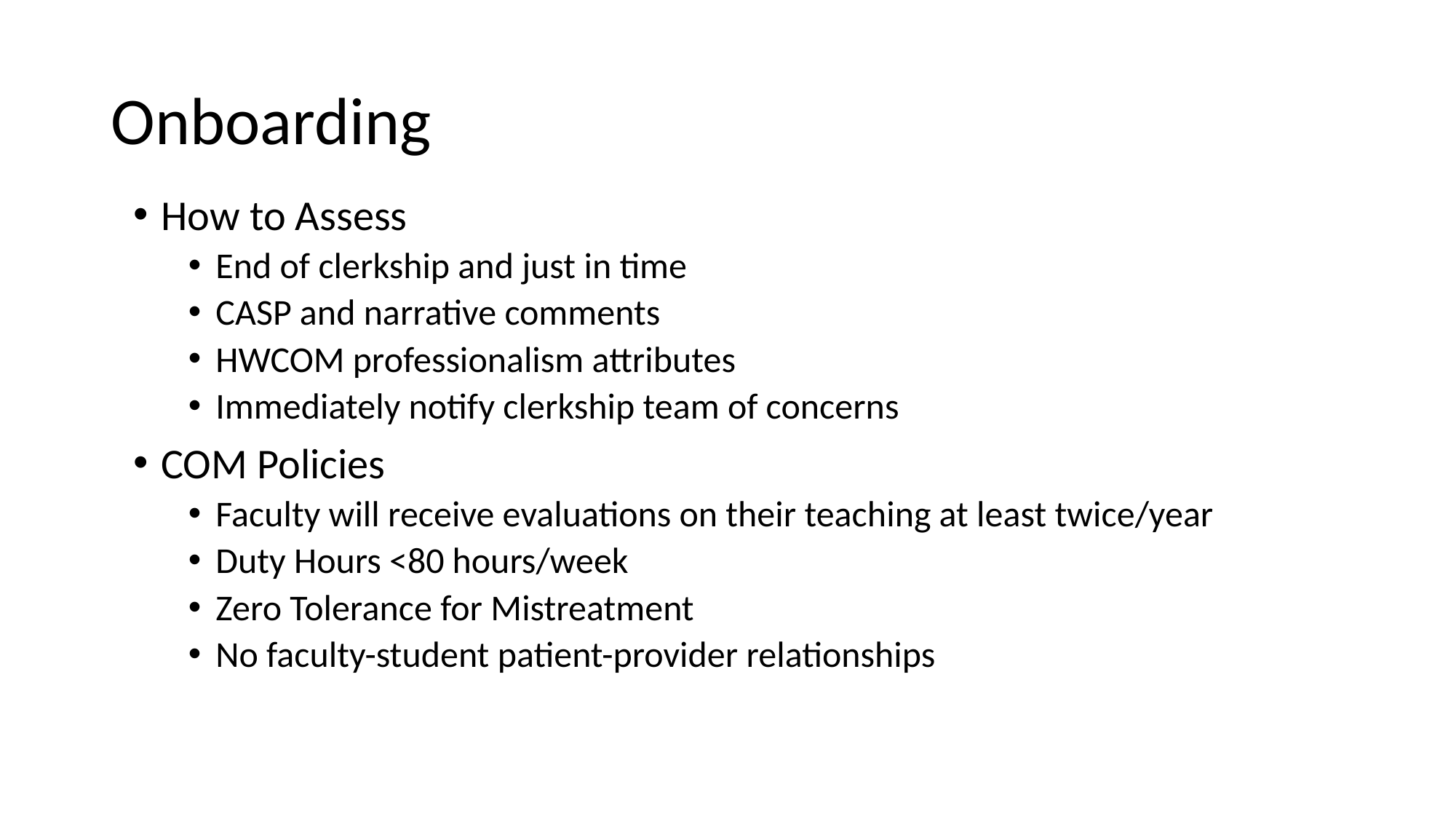

# Onboarding
How to Assess
End of clerkship and just in time
CASP and narrative comments
HWCOM professionalism attributes
Immediately notify clerkship team of concerns
COM Policies
Faculty will receive evaluations on their teaching at least twice/year
Duty Hours <80 hours/week
Zero Tolerance for Mistreatment
No faculty-student patient-provider relationships